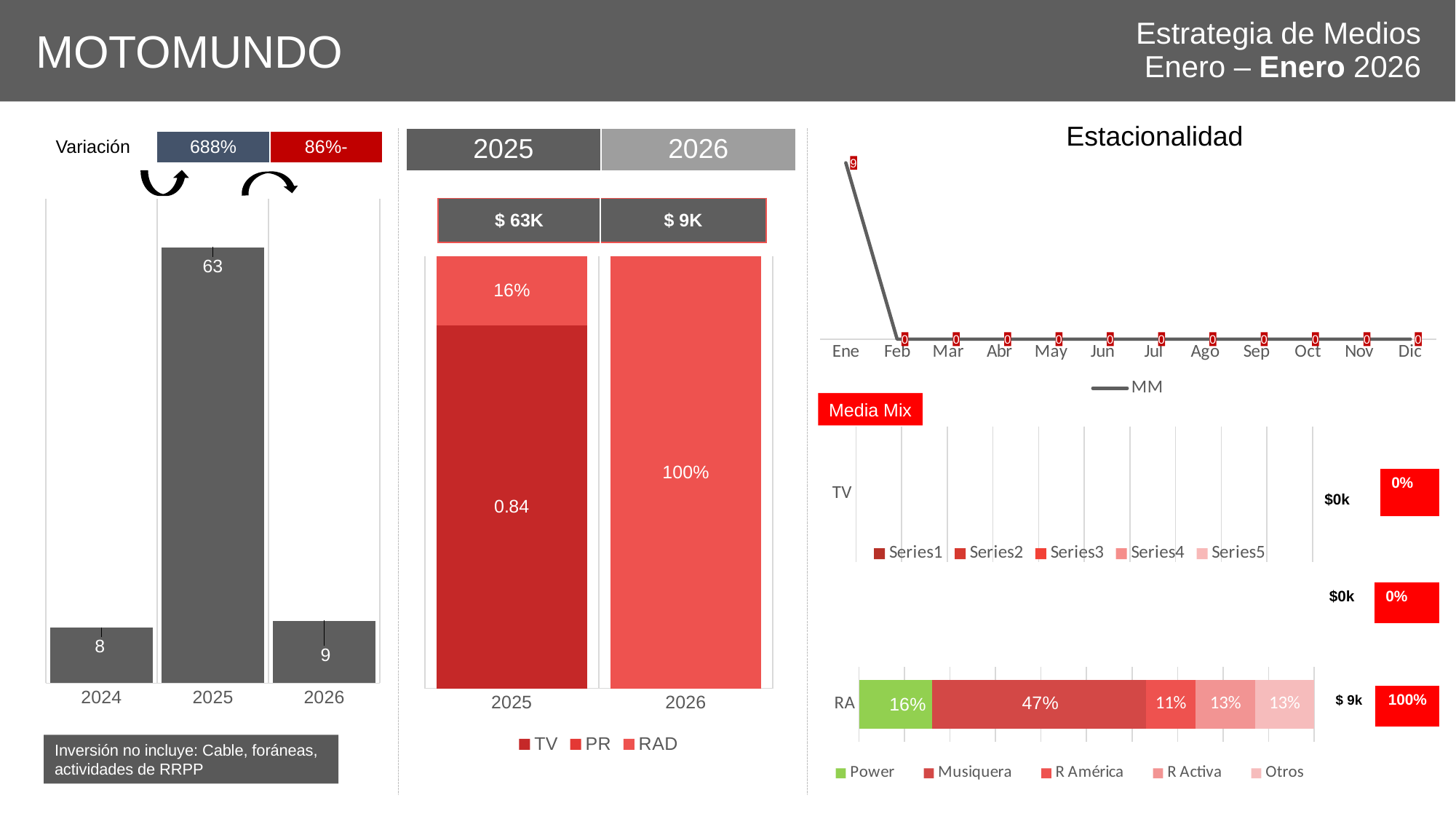

Estrategia de Medios
Enero – Enero 2026
  MOTOMUNDO
Estacionalidad
| 2025 | 2026 |
| --- | --- |
Variación
| 688% | 86%- |
| --- | --- |

### Chart

| Category | MM |
|---|---|
| Ene | 9.0 |
| Feb | 0.0 |
| Mar | 0.0 |
| Abr | 0.0 |
| May | 0.0 |
| Jun | 0.0 |
| Jul | 0.0 |
| Ago | 0.0 |
| Sep | 0.0 |
| Oct | 0.0 |
| Nov | 0.0 |
| Dic | 0.0 |

### Chart

| Category | Series 1 |
|---|---|
| 2024 | 8.0 |
| 2025 | 63.0 |
| 2026 | 9.0 |
| $ 63K | $ 9K |
| --- | --- |

### Chart

| Category | TV | PR | RAD |
|---|---|---|---|
| 2025 | 0.84 | None | 0.16 |
| 2026 | None | None | 1.0 |
Media Mix

### Chart

| Category |  |  |  |  |  |
|---|---|---|---|---|---|
| TV | None | None | None | None | None |
| $0k | 0% |
| --- | --- |
| $0k | 0% |
| --- | --- |

### Chart

| Category | Power | Musiquera | R América | R Activa | Otros |
|---|---|---|---|---|---|
| RA | 0.16 | 0.47 | 0.11 | 0.13 | 0.13 |
| $ 9k | 100% |
| --- | --- |
Inversión no incluye: Cable, foráneas,  actividades de RRPP